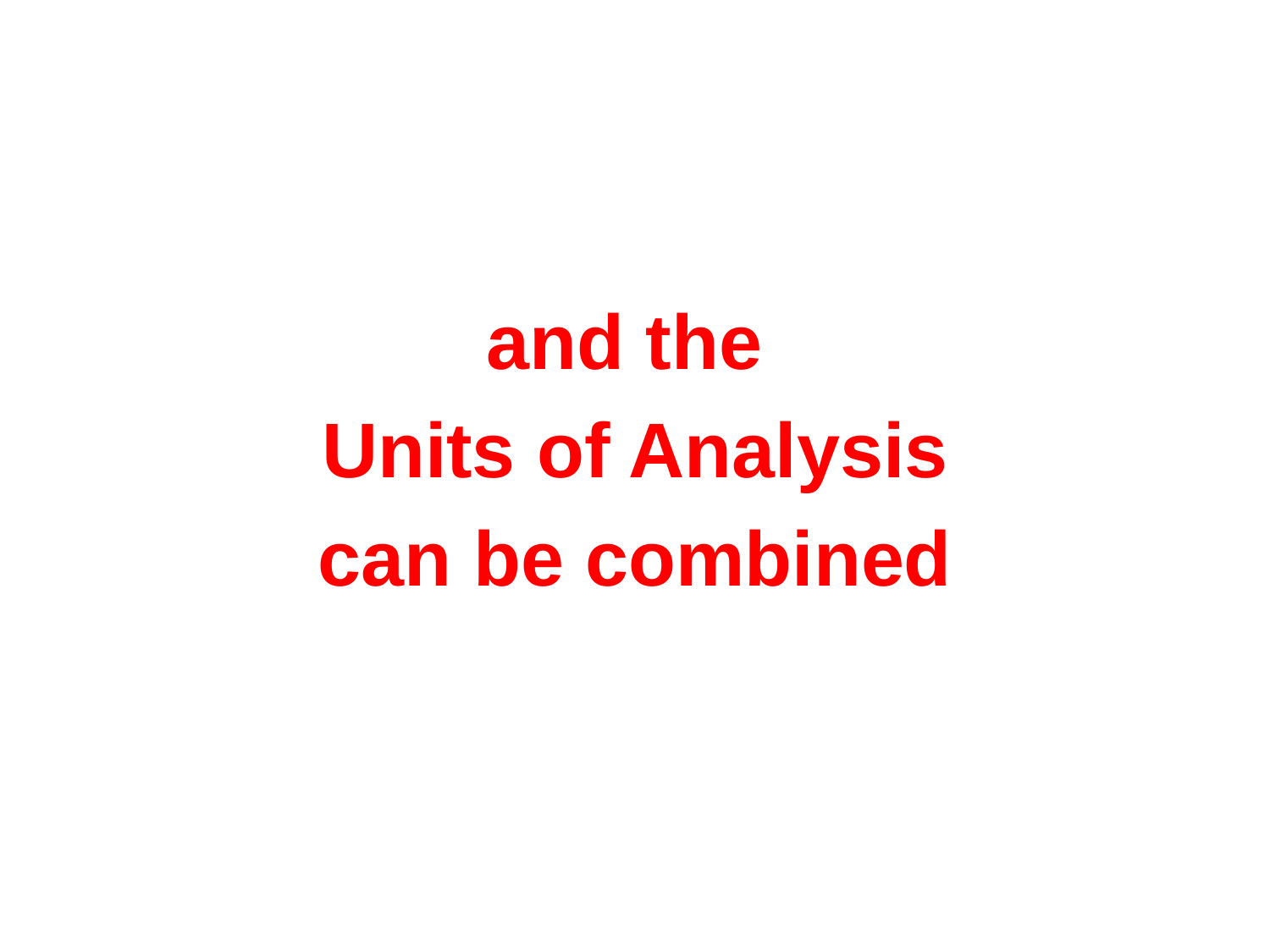

and the
Units of Analysis
can be combined